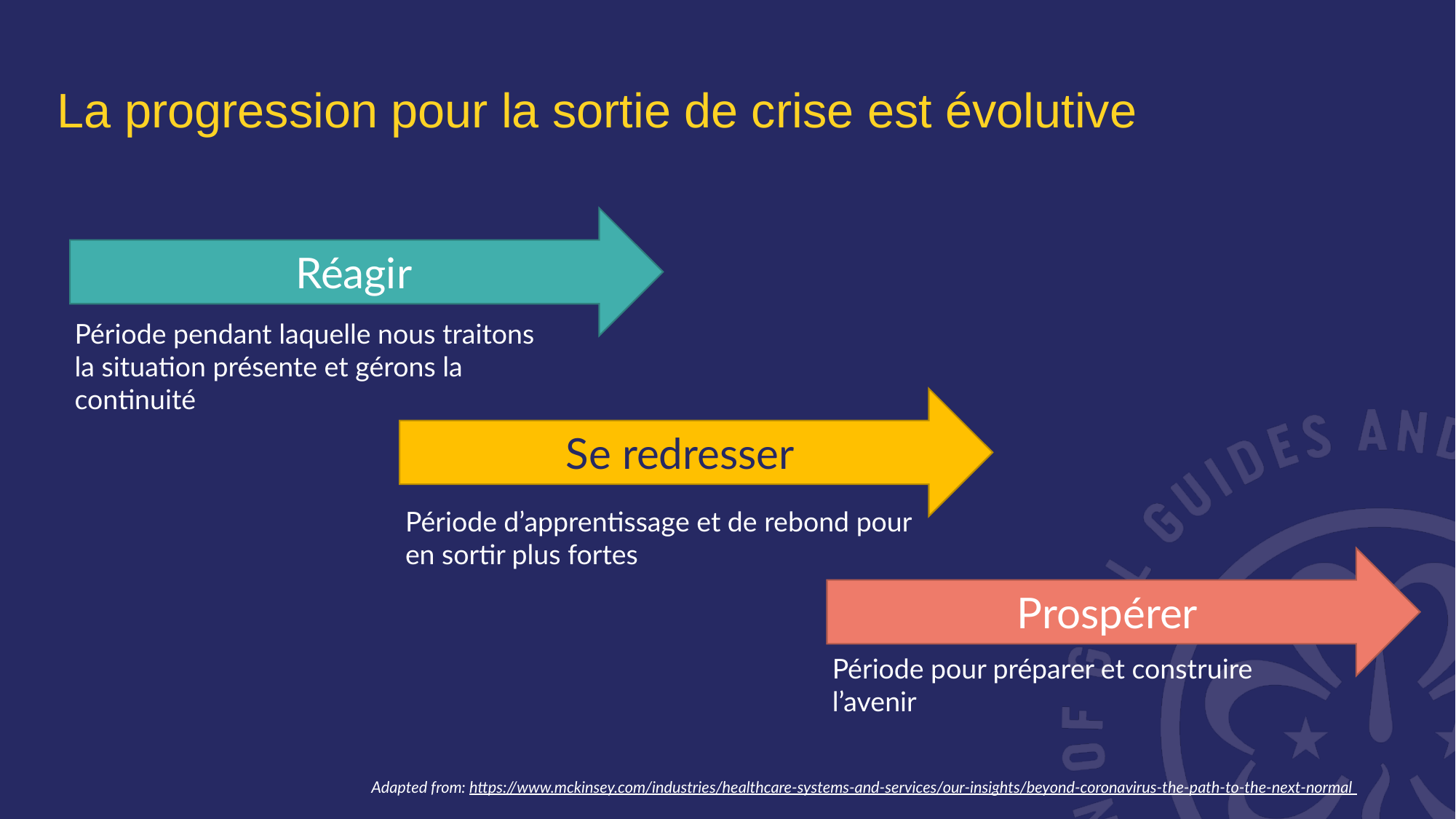

La progression pour la sortie de crise est évolutive
 Réagir
Période pendant laquelle nous traitons la situation présente et gérons la continuité

Se redresser
Période d’apprentissage et de rebond pour en sortir plus fortes
Prospérer
Période pour préparer et construire l’avenir
Adapted from: https://www.mckinsey.com/industries/healthcare-systems-and-services/our-insights/beyond-coronavirus-the-path-to-the-next-normal